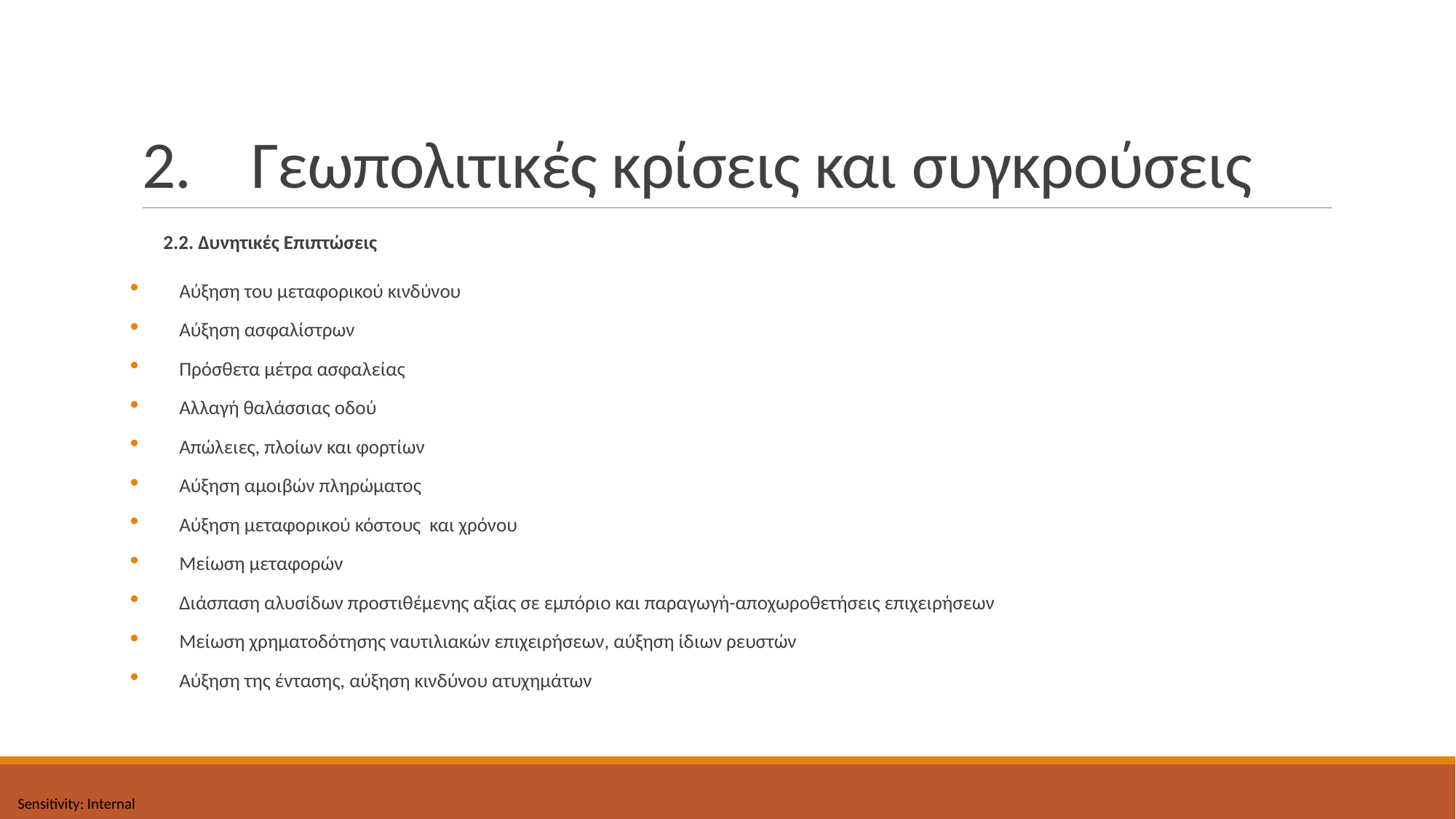

# 2.	Γεωπολιτικές κρίσεις και συγκρούσεις
2.2. Δυνητικές Επιπτώσεις
Αύξηση του μεταφορικού κινδύνου
Αύξηση ασφαλίστρων
Πρόσθετα μέτρα ασφαλείας
Αλλαγή θαλάσσιας οδού
Απώλειες, πλοίων και φορτίων
Αύξηση αμοιβών πληρώματος
Αύξηση μεταφορικού κόστους  και χρόνου
Μείωση μεταφορών
Διάσπαση αλυσίδων προστιθέμενης αξίας σε εμπόριο και παραγωγή-αποχωροθετήσεις επιχειρήσεων
Μείωση χρηματοδότησης ναυτιλιακών επιχειρήσεων, αύξηση ίδιων ρευστών
Αύξηση της έντασης, αύξηση κινδύνου ατυχημάτων